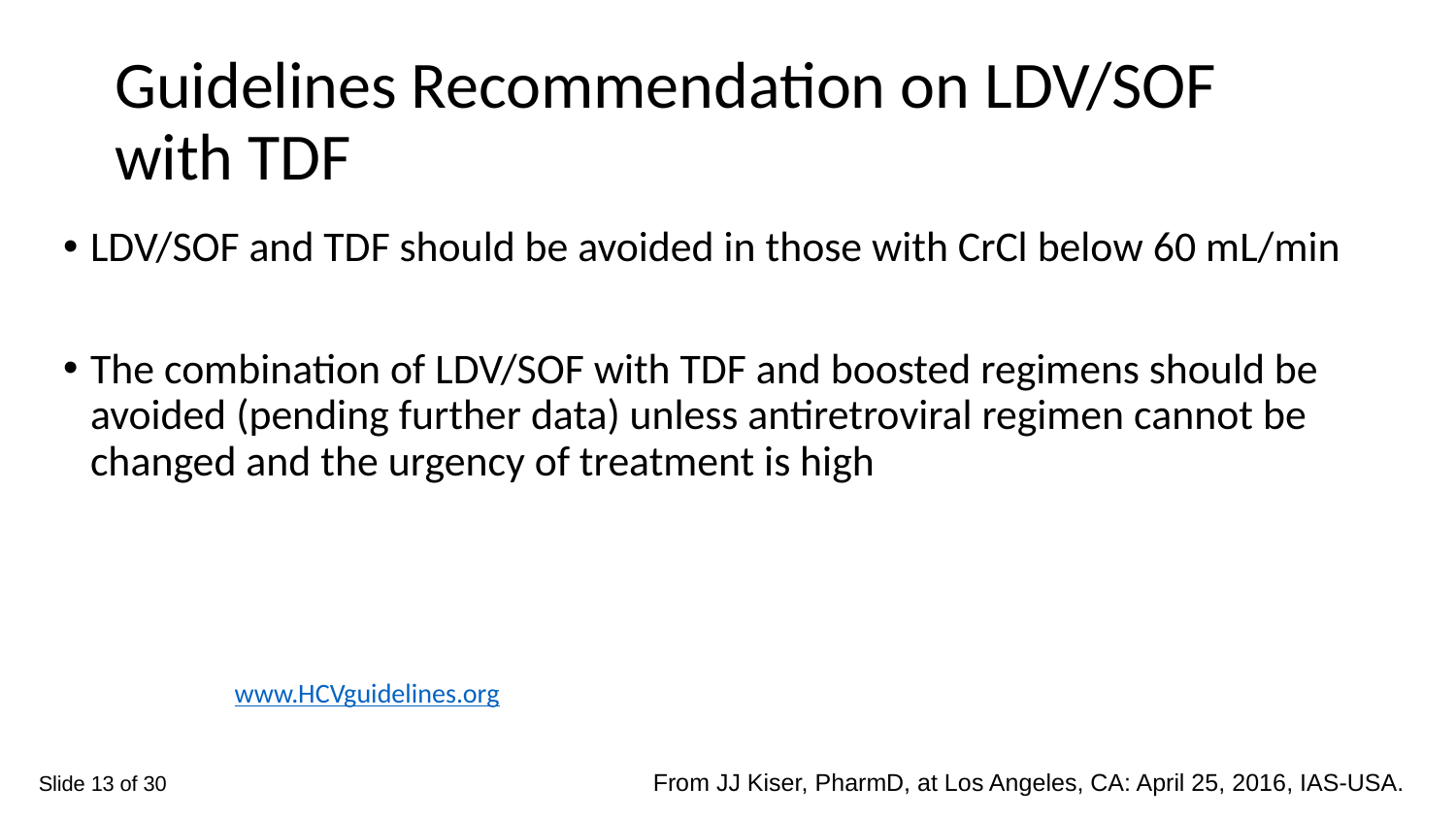

# Guidelines Recommendation on LDV/SOF with TDF
LDV/SOF and TDF should be avoided in those with CrCl below 60 mL/min

The combination of LDV/SOF with TDF and boosted regimens should be avoided (pending further data) unless antiretroviral regimen cannot be changed and the urgency of treatment is high
www.HCVguidelines.org